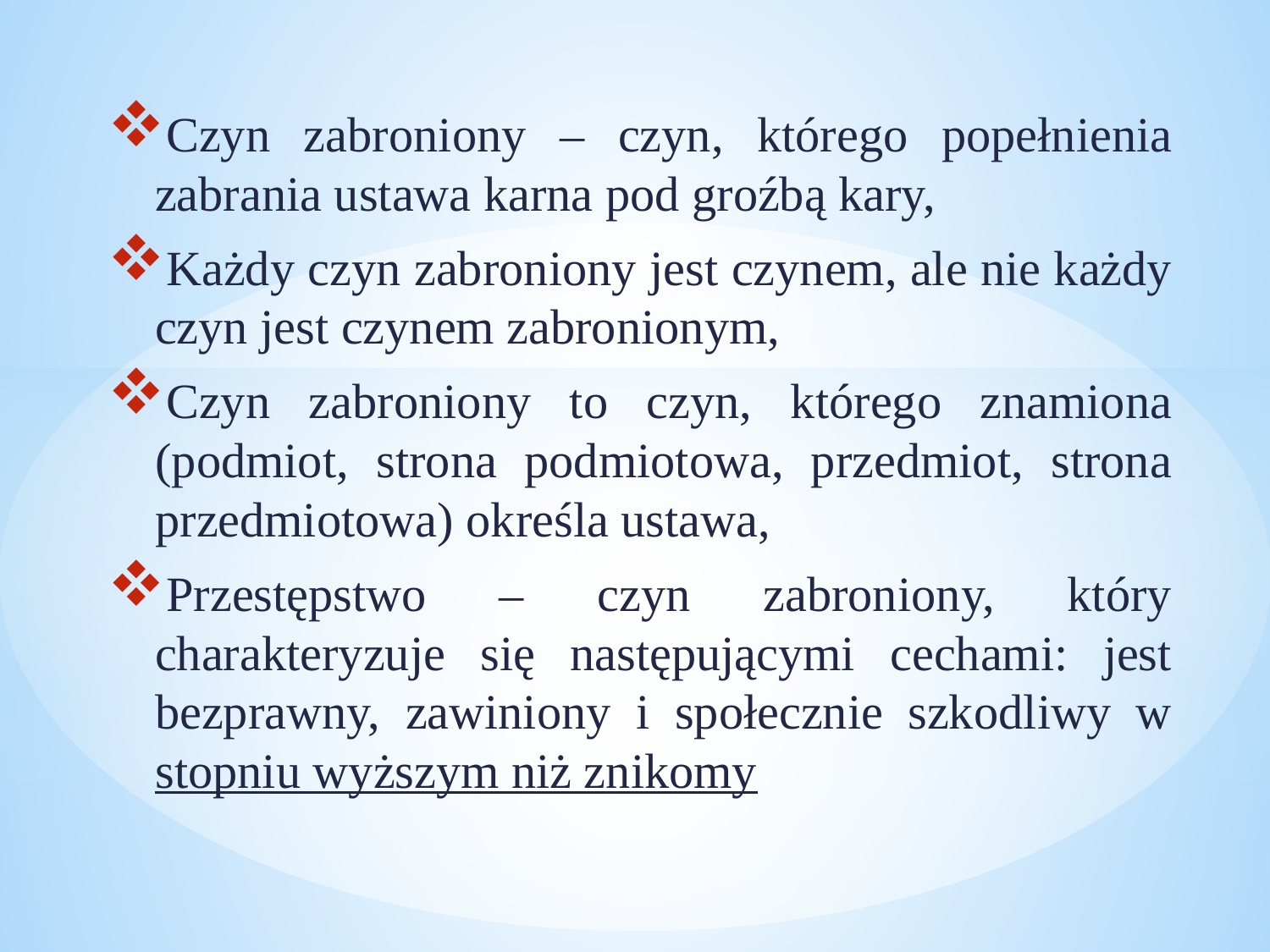

Czyn zabroniony – czyn, którego popełnienia zabrania ustawa karna pod groźbą kary,
Każdy czyn zabroniony jest czynem, ale nie każdy czyn jest czynem zabronionym,
Czyn zabroniony to czyn, którego znamiona (podmiot, strona podmiotowa, przedmiot, strona przedmiotowa) określa ustawa,
Przestępstwo – czyn zabroniony, który charakteryzuje się następującymi cechami: jest bezprawny, zawiniony i społecznie szkodliwy w stopniu wyższym niż znikomy